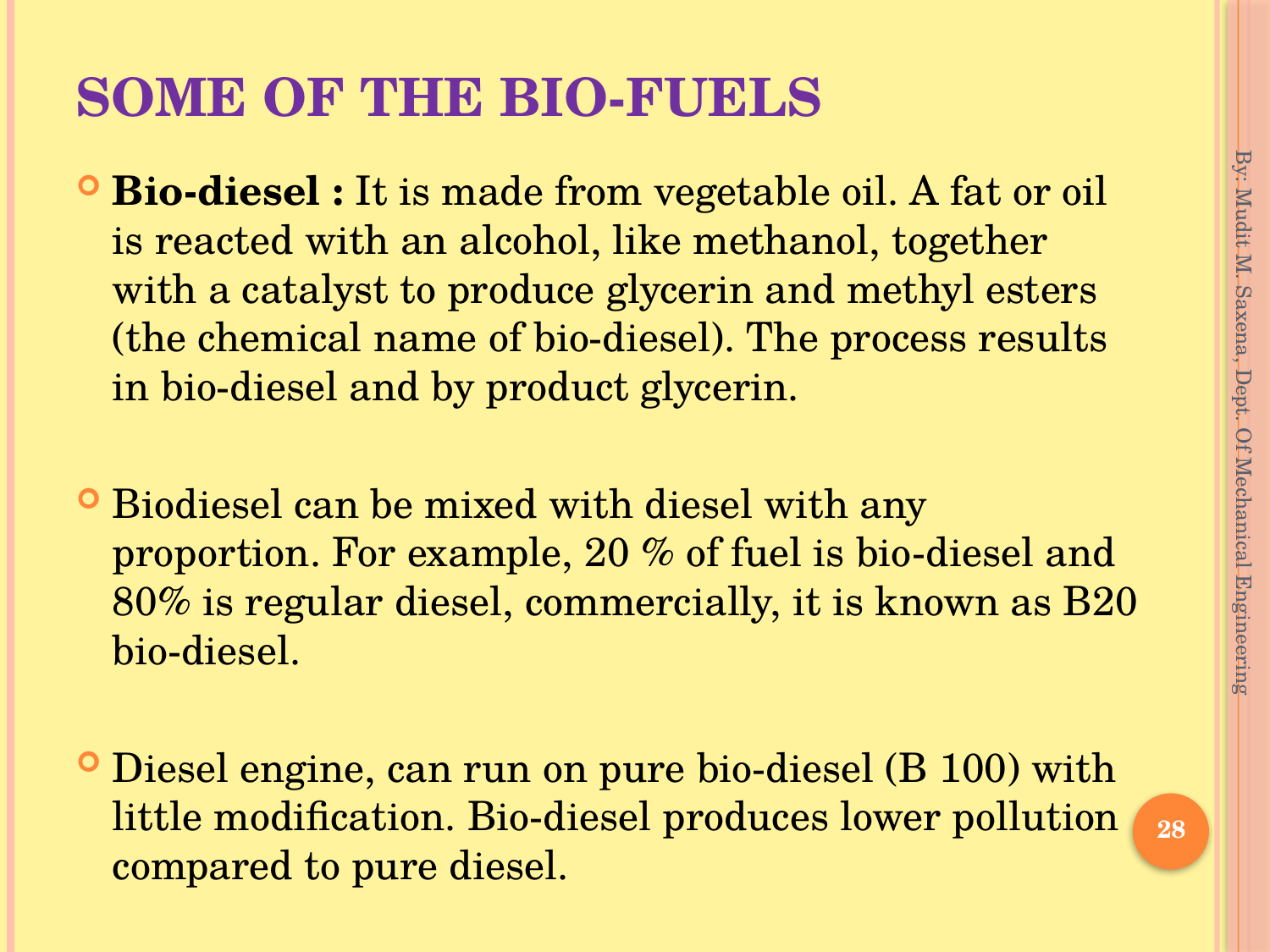

# Some of the bio-fuels
Bio-diesel : It is made from vegetable oil. A fat or oil is reacted with an alcohol, like methanol, together with a catalyst to produce glycerin and methyl esters (the chemical name of bio-diesel). The process results in bio-diesel and by product glycerin.

Bio­diesel can be mixed with diesel with any proportion. For example, 20 % of fuel is bio­-diesel and 80% is regular diesel, commercially, it is known as B20 bio-diesel.

Diesel engine, can run on pure bio-diesel (B 100) with little modification. Bio-diesel produces lower pollution compared to pure diesel.

By: Mudit M. Saxena, Dept. Of Mechanical Engineering
28